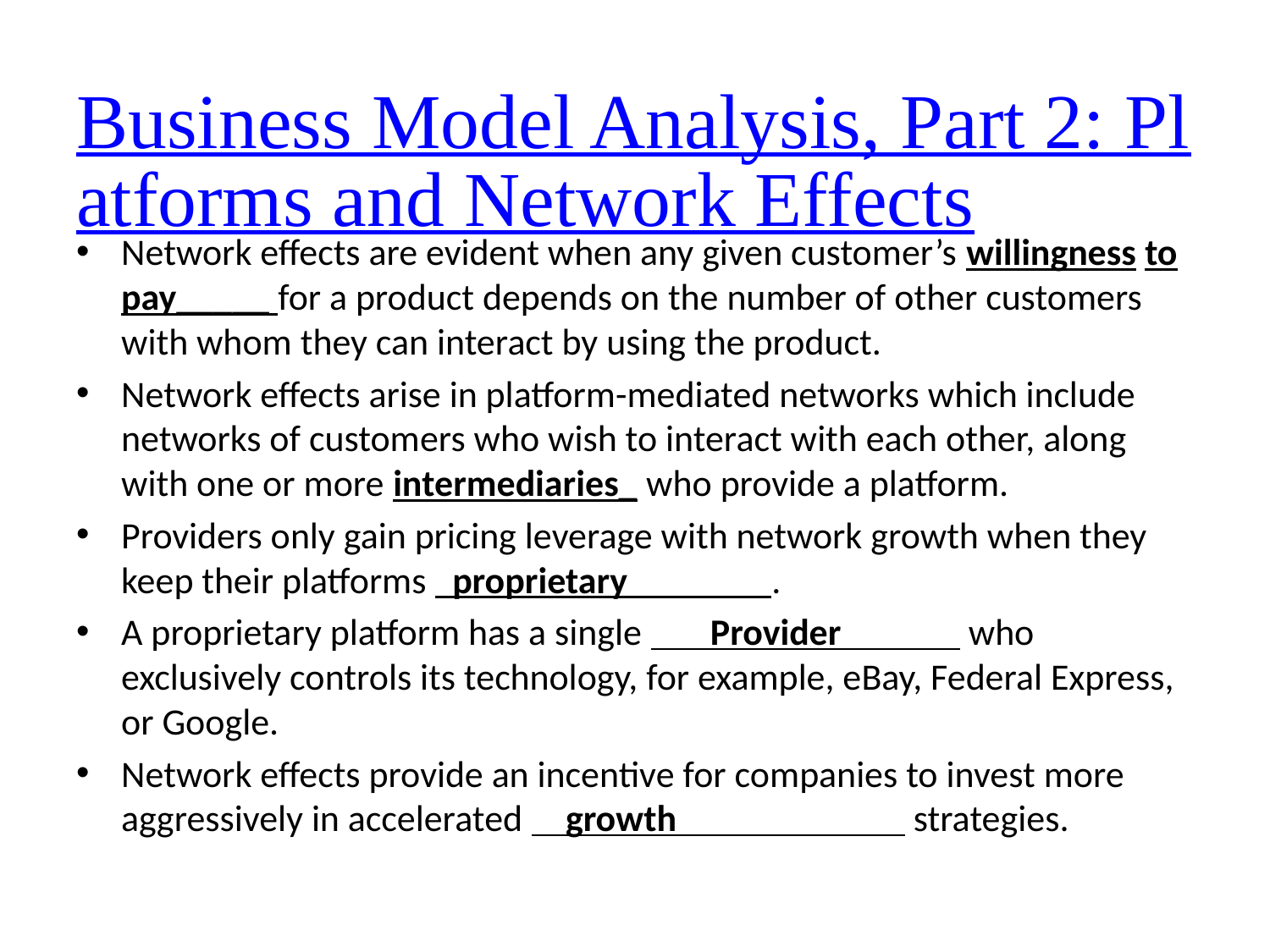

# Business Model Analysis, Part 2: Platforms and Network Effects
Network effects are evident when any given customer’s willingness to pay_____ for a product depends on the number of other customers with whom they can interact by using the product.
Network effects arise in platform-mediated networks which include networks of customers who wish to interact with each other, along with one or more intermediaries_ who provide a platform.
Providers only gain pricing leverage with network growth when they keep their platforms   proprietary                 .
A proprietary platform has a single        Provider               who exclusively controls its technology, for example, eBay, Federal Express, or Google.
Network effects provide an incentive for companies to invest more aggressively in accelerated     growth                            strategies.